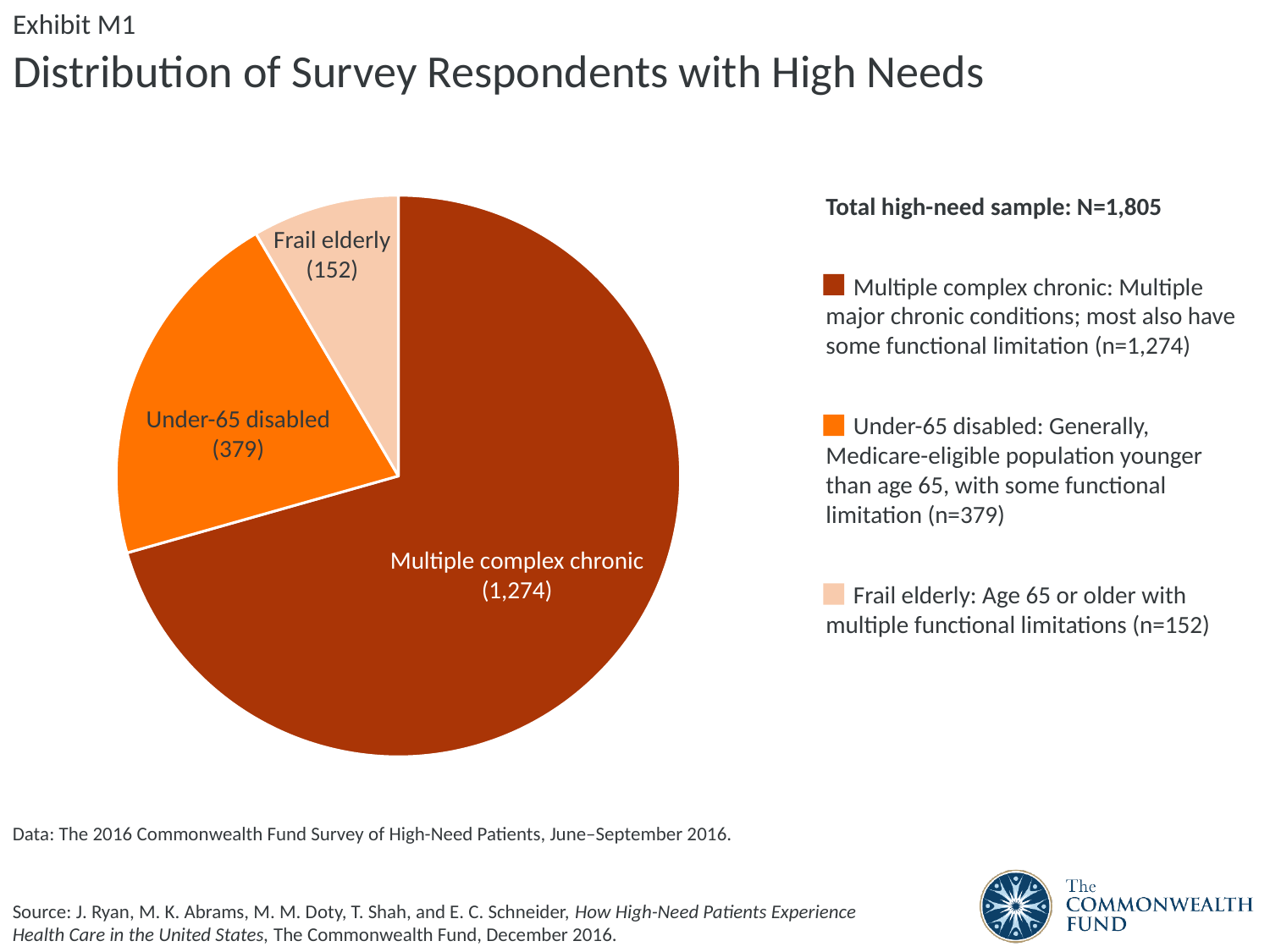

Exhibit M1
# Distribution of Survey Respondents with High Needs
Total high-need sample: N=1,805

     Multiple complex chronic: Multiple major chronic conditions; most also have some functional limitation (n=1,274)

     Under-65 disabled: Generally, Medicare-eligible population younger than age 65, with some functional limitation (n=379)

     Frail elderly: Age 65 or older with multiple functional limitations (n=152)

### Chart

| Category | Sales |
|---|---|
| Multiple complex chronic | 1274.0 |
| Under age 65 disabled, 379 | 379.0 |
| Frail elderly, 152 | 152.0 |
Frail elderly
(152)

Under-65 disabled
(379)

Multiple complex chronic
(1,274)

Data: The 2016 Commonwealth Fund Survey of High-Need Patients, June–September 2016.